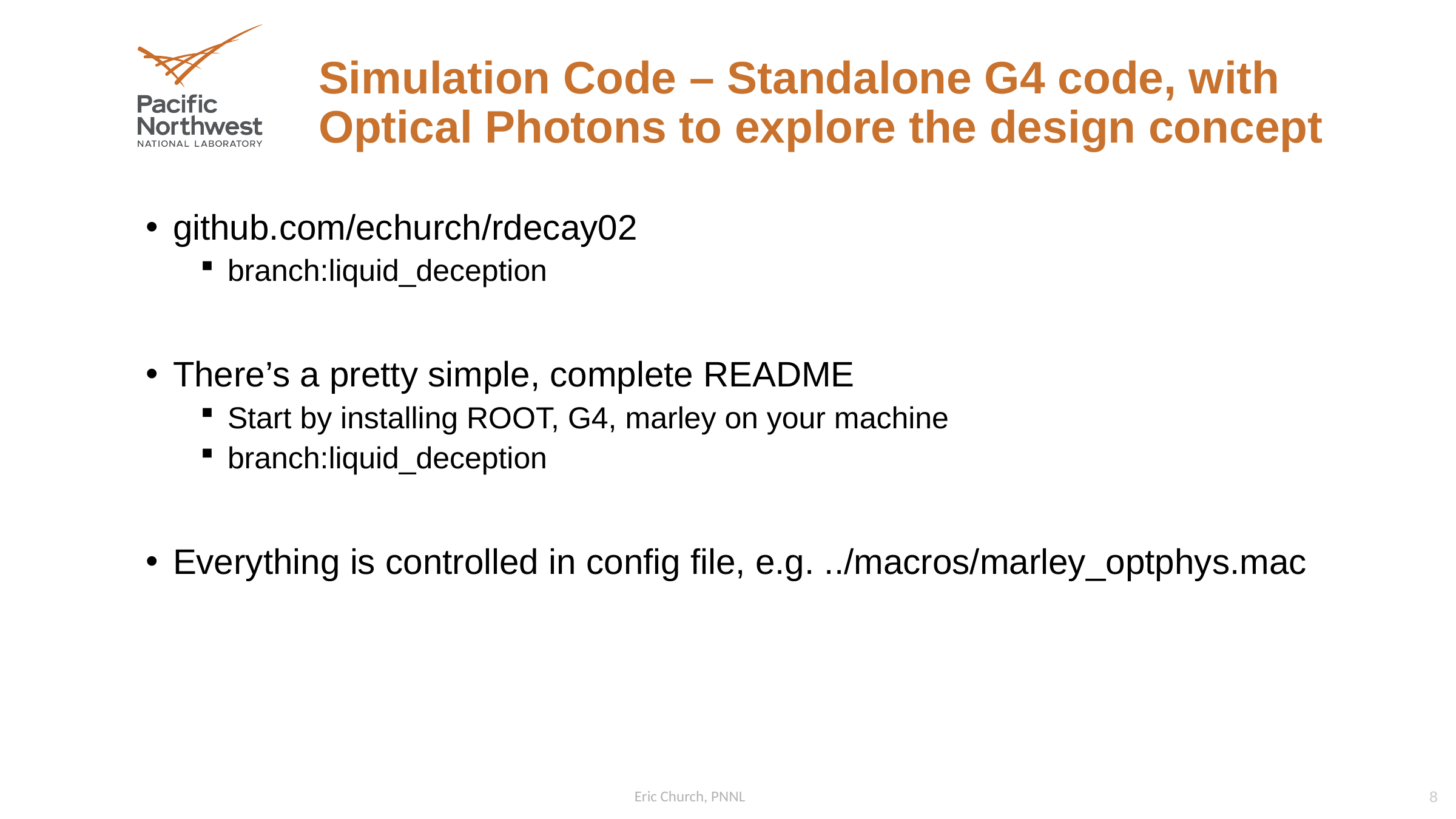

# Simulation Code – Standalone G4 code, with Optical Photons to explore the design concept
github.com/echurch/rdecay02
branch:liquid_deception

There’s a pretty simple, complete README
Start by installing ROOT, G4, marley on your machine
branch:liquid_deception

Everything is controlled in config file, e.g. ../macros/marley_optphys.mac

Eric Church, PNNL
8